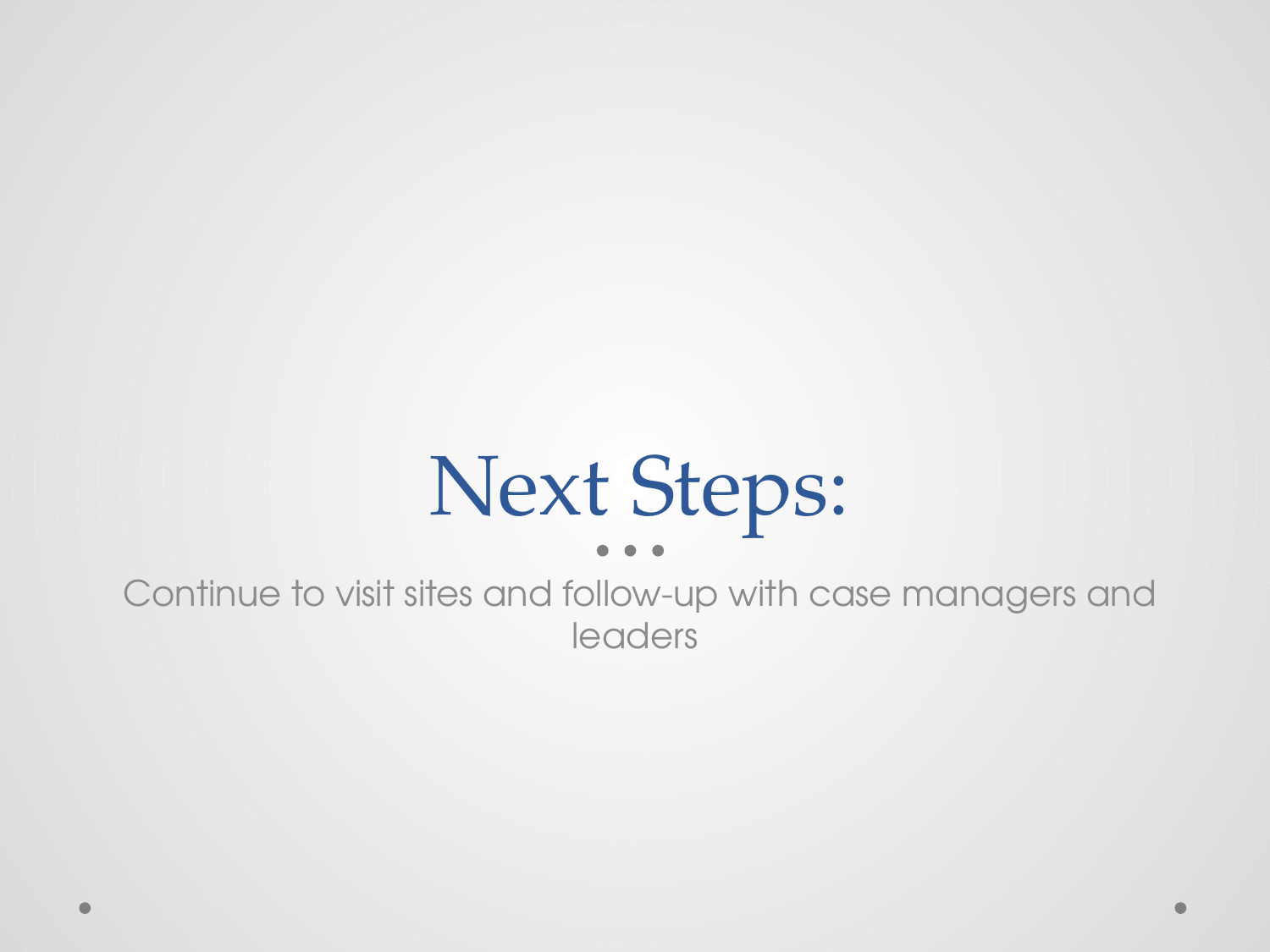

# Next Steps:
Continue to visit sites and follow-up with case managers and leaders